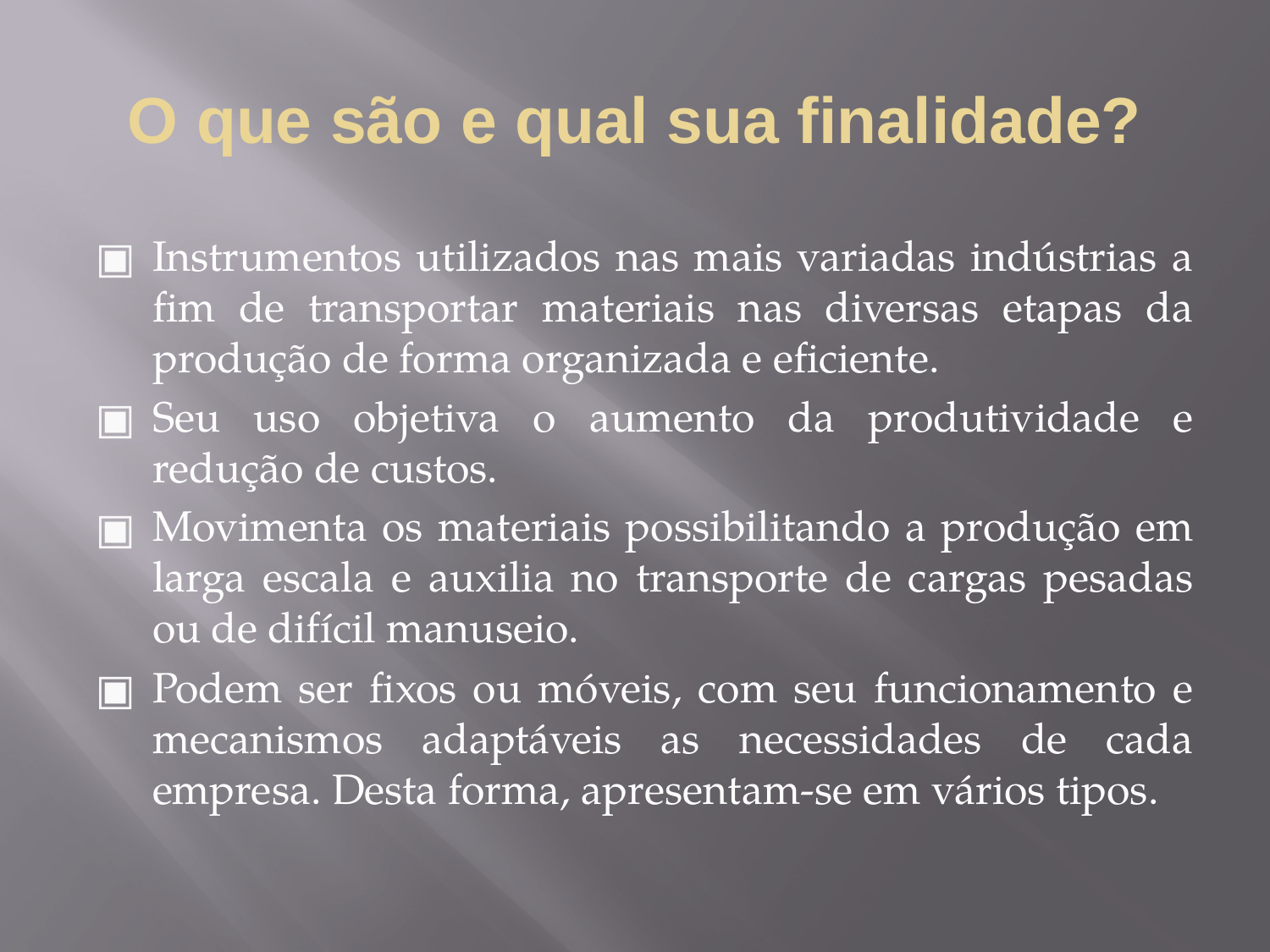

# O que são e qual sua finalidade?
Instrumentos utilizados nas mais variadas indústrias a fim de transportar materiais nas diversas etapas da produção de forma organizada e eficiente.
Seu uso objetiva o aumento da produtividade e redução de custos.
Movimenta os materiais possibilitando a produção em larga escala e auxilia no transporte de cargas pesadas ou de difícil manuseio.
Podem ser fixos ou móveis, com seu funcionamento e mecanismos adaptáveis as necessidades de cada empresa. Desta forma, apresentam-se em vários tipos.